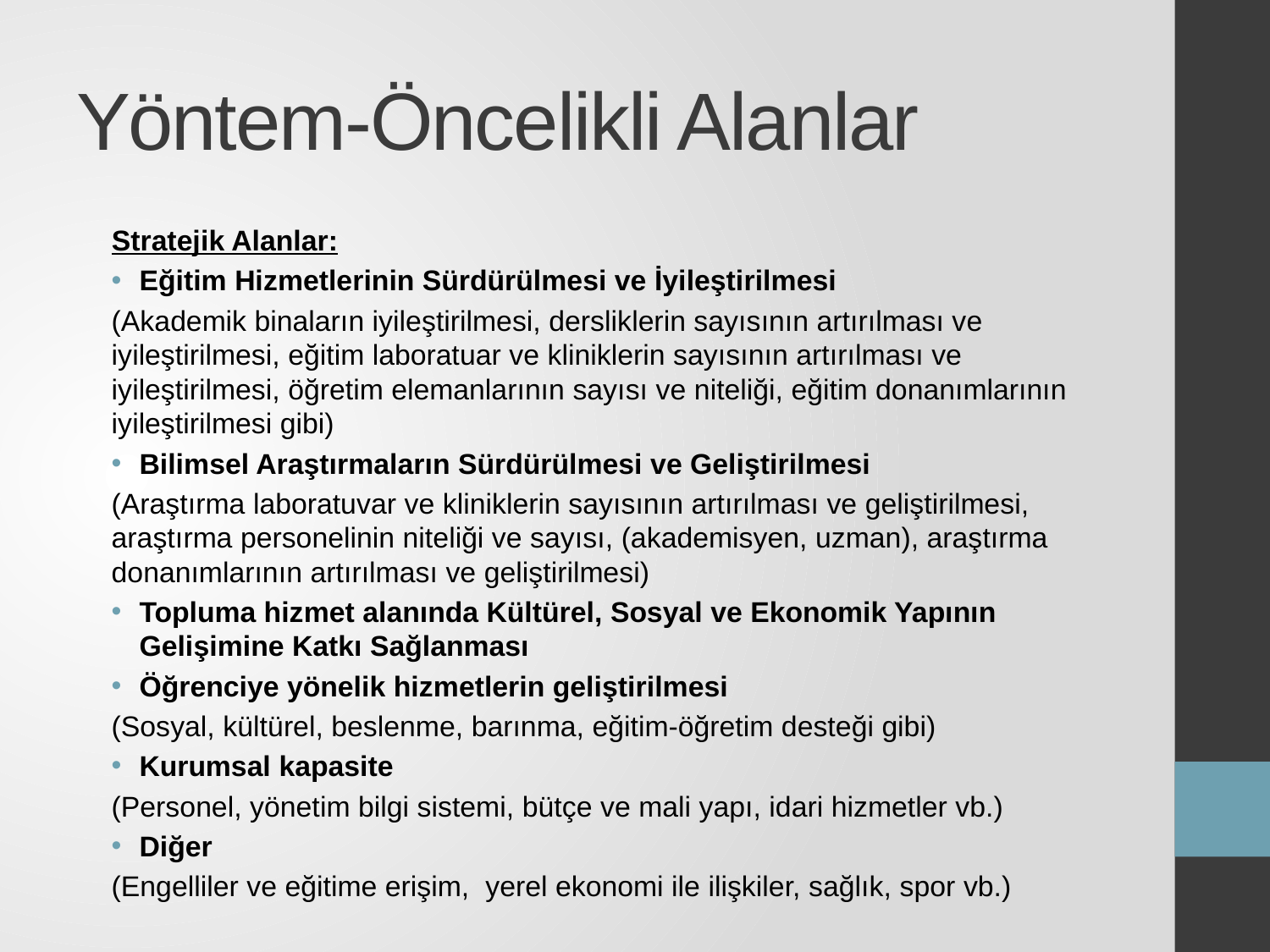

# Yöntem-Öncelikli Alanlar
Stratejik Alanlar:
Eğitim Hizmetlerinin Sürdürülmesi ve İyileştirilmesi
(Akademik binaların iyileştirilmesi, dersliklerin sayısının artırılması ve iyileştirilmesi, eğitim laboratuar ve kliniklerin sayısının artırılması ve iyileştirilmesi, öğretim elemanlarının sayısı ve niteliği, eğitim donanımlarının iyileştirilmesi gibi)
Bilimsel Araştırmaların Sürdürülmesi ve Geliştirilmesi
(Araştırma laboratuvar ve kliniklerin sayısının artırılması ve geliştirilmesi, araştırma personelinin niteliği ve sayısı, (akademisyen, uzman), araştırma donanımlarının artırılması ve geliştirilmesi)
Topluma hizmet alanında Kültürel, Sosyal ve Ekonomik Yapının Gelişimine Katkı Sağlanması
Öğrenciye yönelik hizmetlerin geliştirilmesi
(Sosyal, kültürel, beslenme, barınma, eğitim-öğretim desteği gibi)
Kurumsal kapasite
(Personel, yönetim bilgi sistemi, bütçe ve mali yapı, idari hizmetler vb.)
Diğer
(Engelliler ve eğitime erişim,  yerel ekonomi ile ilişkiler, sağlık, spor vb.)